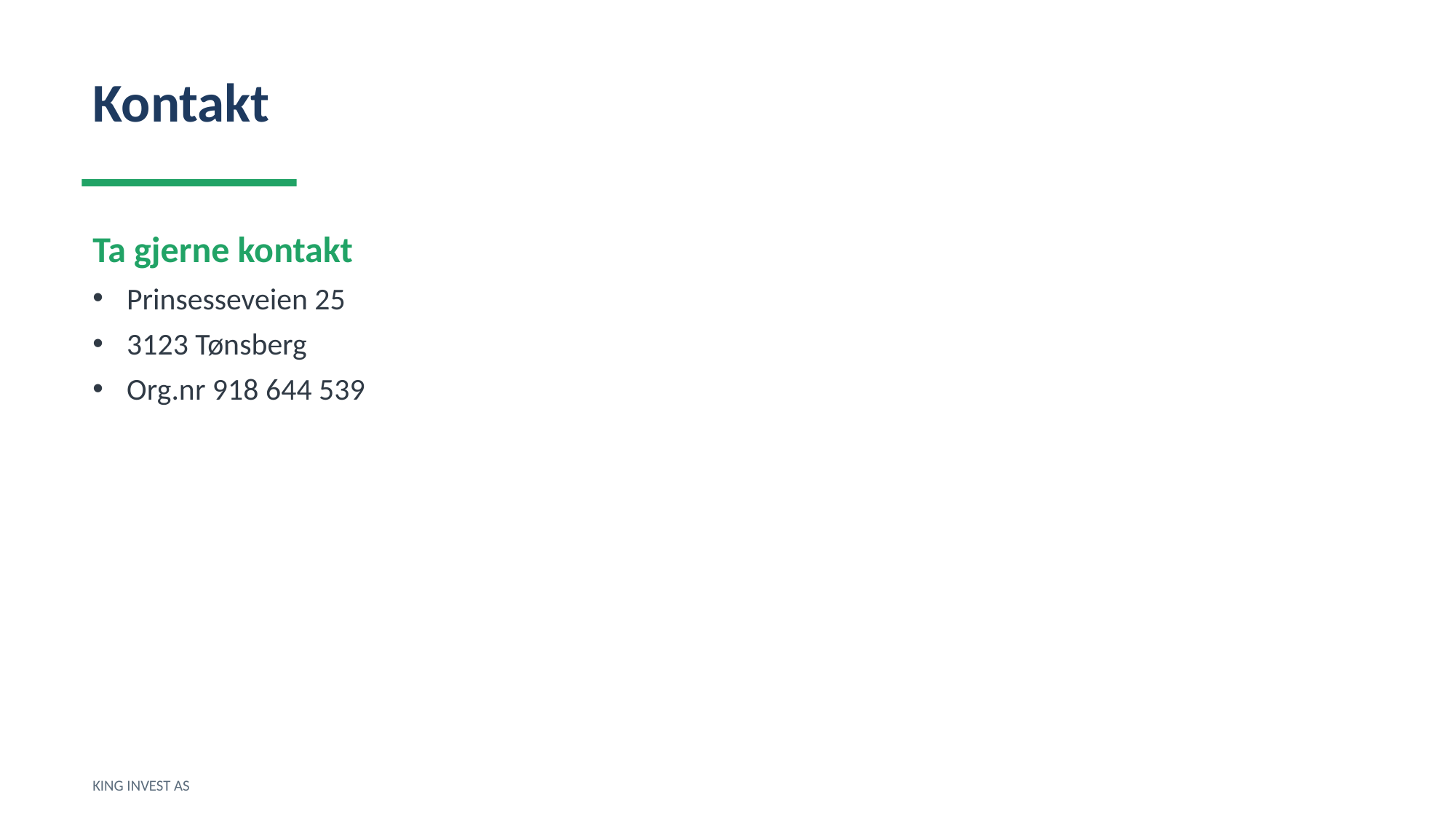

Kontakt

Ta gjerne kontakt
Prinsesseveien 25
3123 Tønsberg
Org.nr 918 644 539
KING INVEST AS